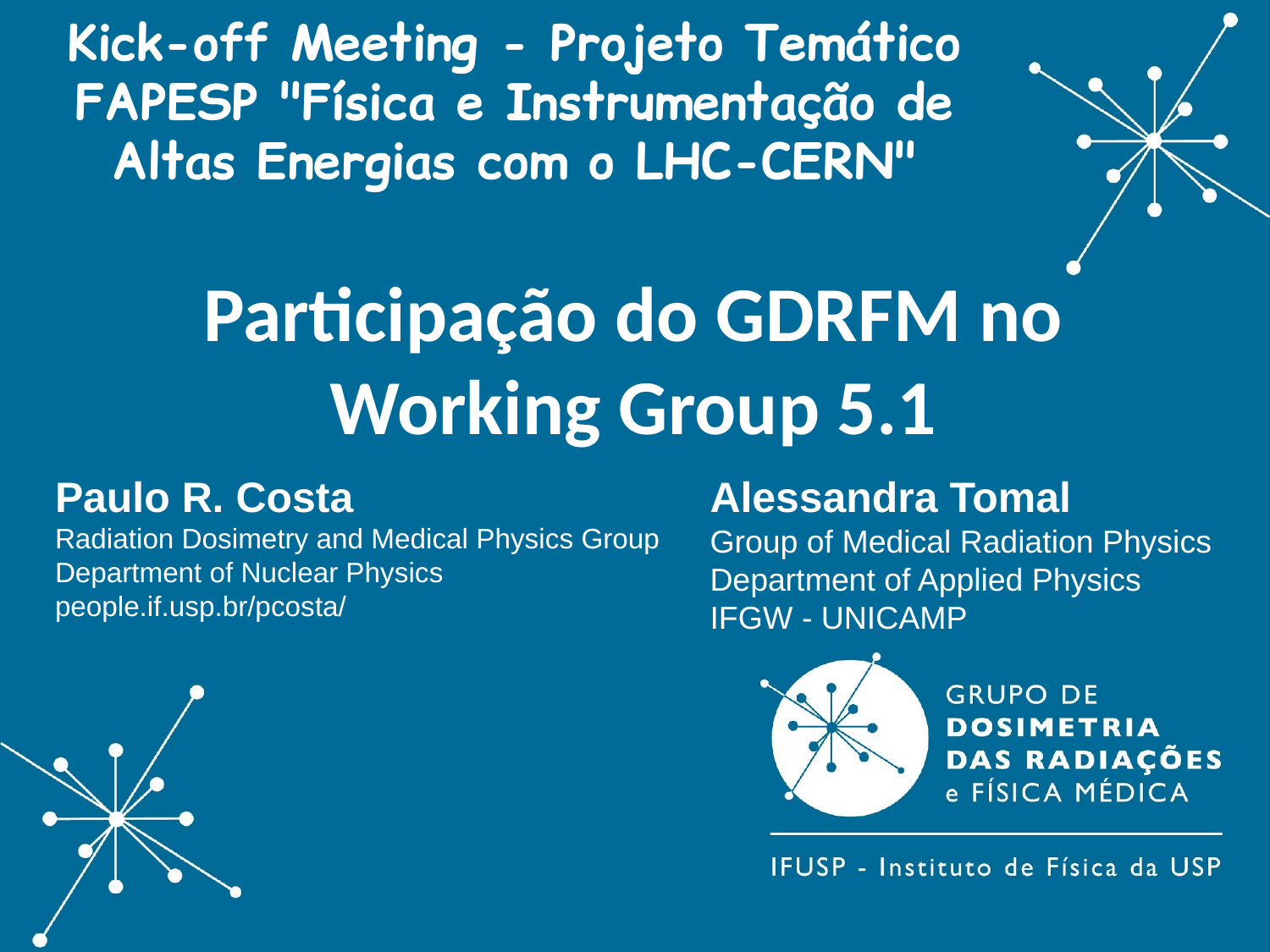

Kick-off Meeting - Projeto Temático FAPESP "Física e Instrumentação de Altas Energias com o LHC-CERN"
# Participação do GDRFM no Working Group 5.1
Paulo R. Costa
Radiation Dosimetry and Medical Physics Group
Department of Nuclear Physics
people.if.usp.br/pcosta/
Alessandra Tomal
Group of Medical Radiation Physics
Department of Applied Physics
IFGW - UNICAMP